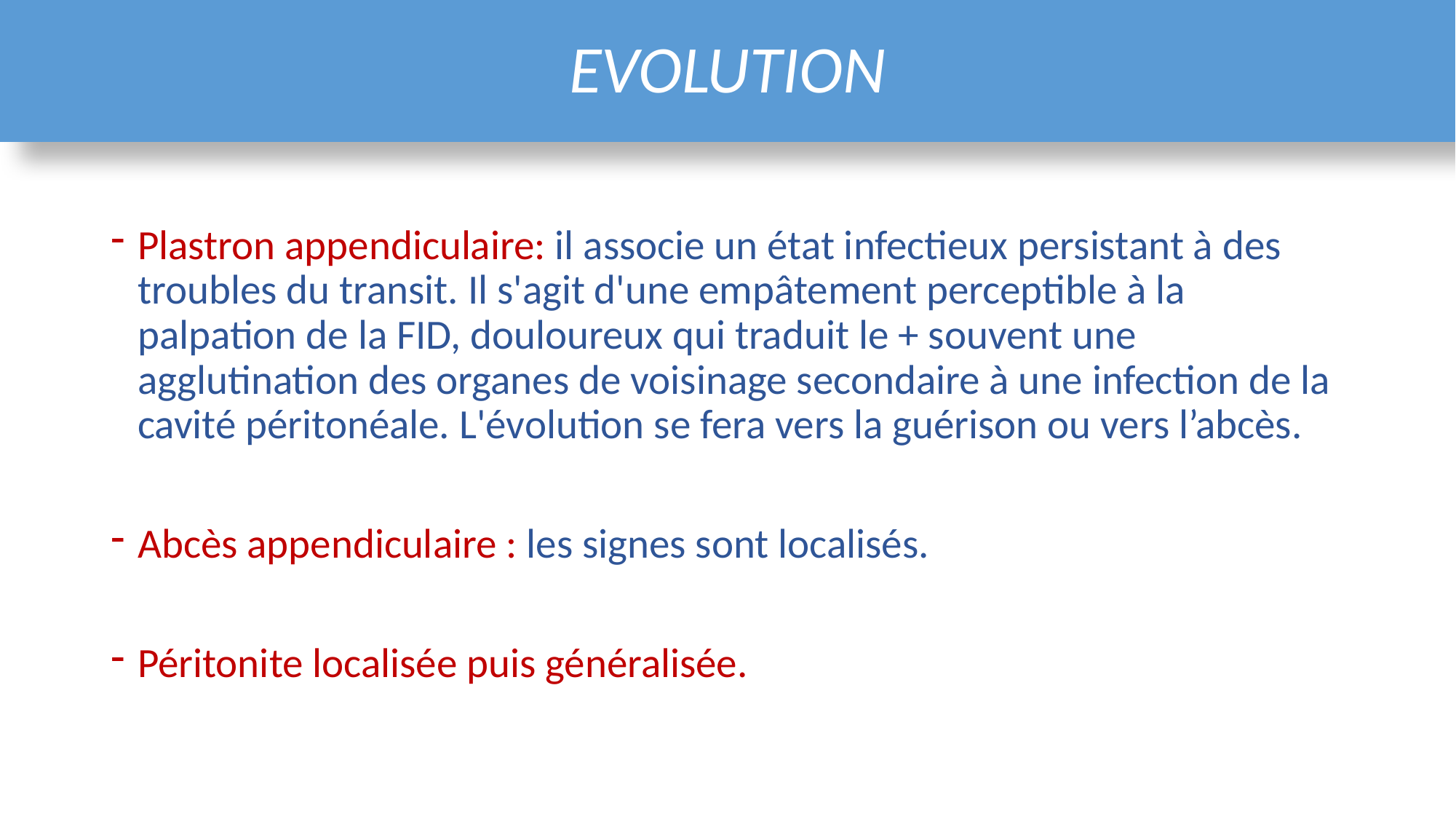

# EVOLUTION
Plastron appendiculaire: il associe un état infectieux persistant à des troubles du transit. Il s'agit d'une empâtement perceptible à la palpation de la FID, douloureux qui traduit le + souvent une agglutination des organes de voisinage secondaire à une infection de la cavité péritonéale. L'évolution se fera vers la guérison ou vers l’abcès.

Abcès appendiculaire : les signes sont localisés.

Péritonite localisée puis généralisée.